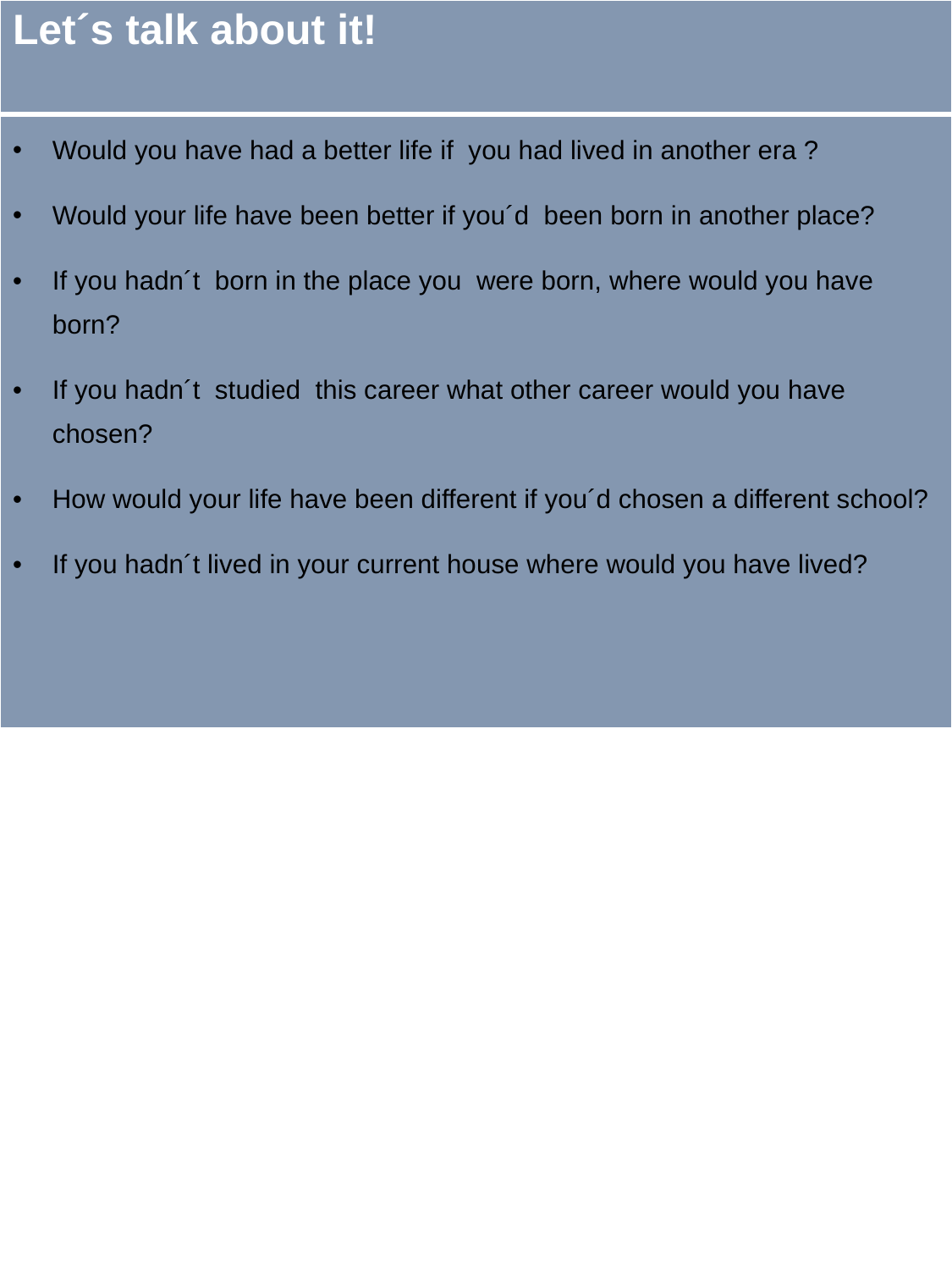

| Let´s talk about it! |
| --- |
| Would you have had a better life if you had lived in another era ? Would your life have been better if you´d been born in another place? If you hadn´t born in the place you were born, where would you have born? If you hadn´t studied this career what other career would you have chosen? How would your life have been different if you´d chosen a different school? If you hadn´t lived in your current house where would you have lived? |